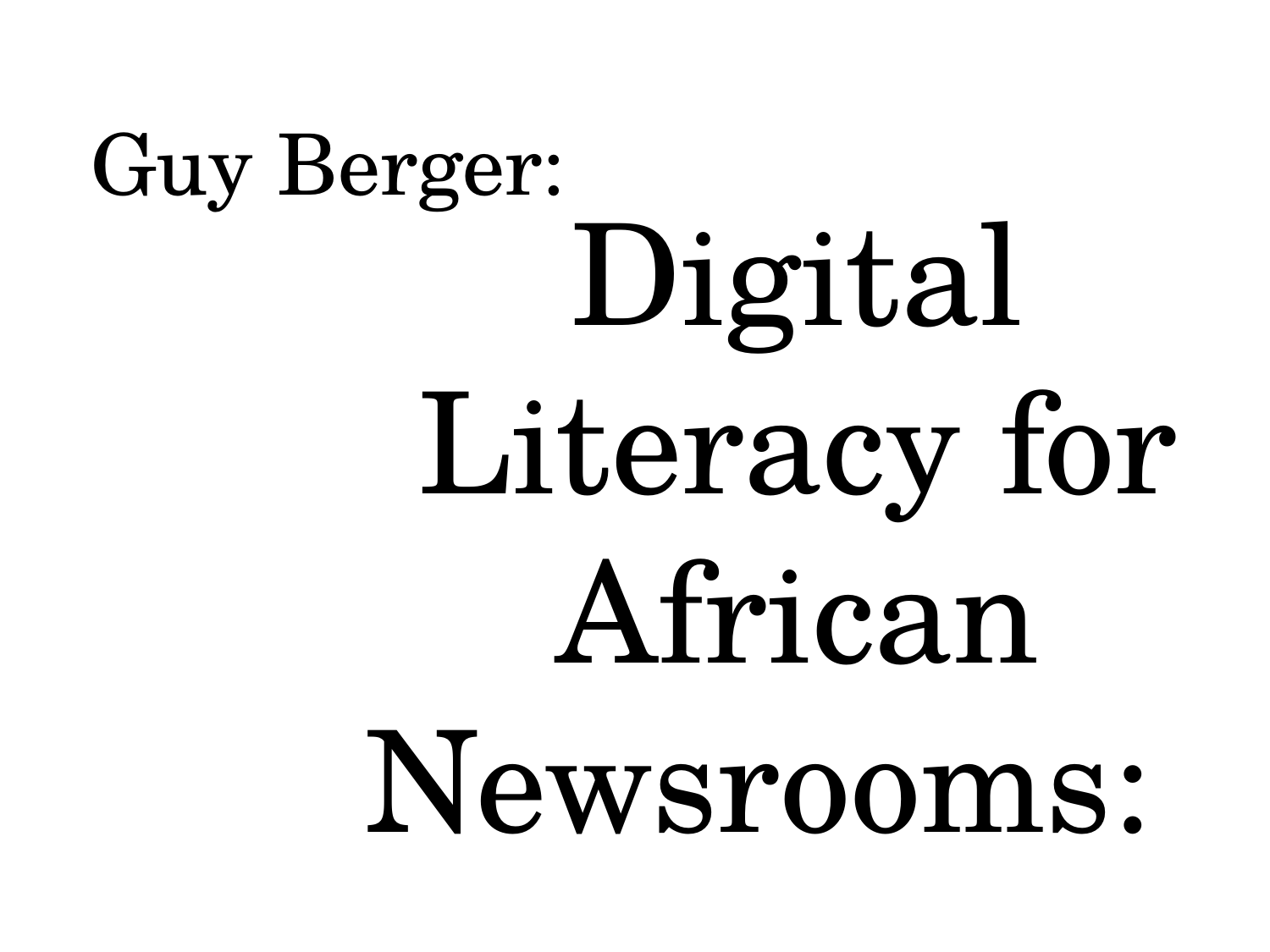

# Guy Berger:
Digital Literacy for African Newsrooms: